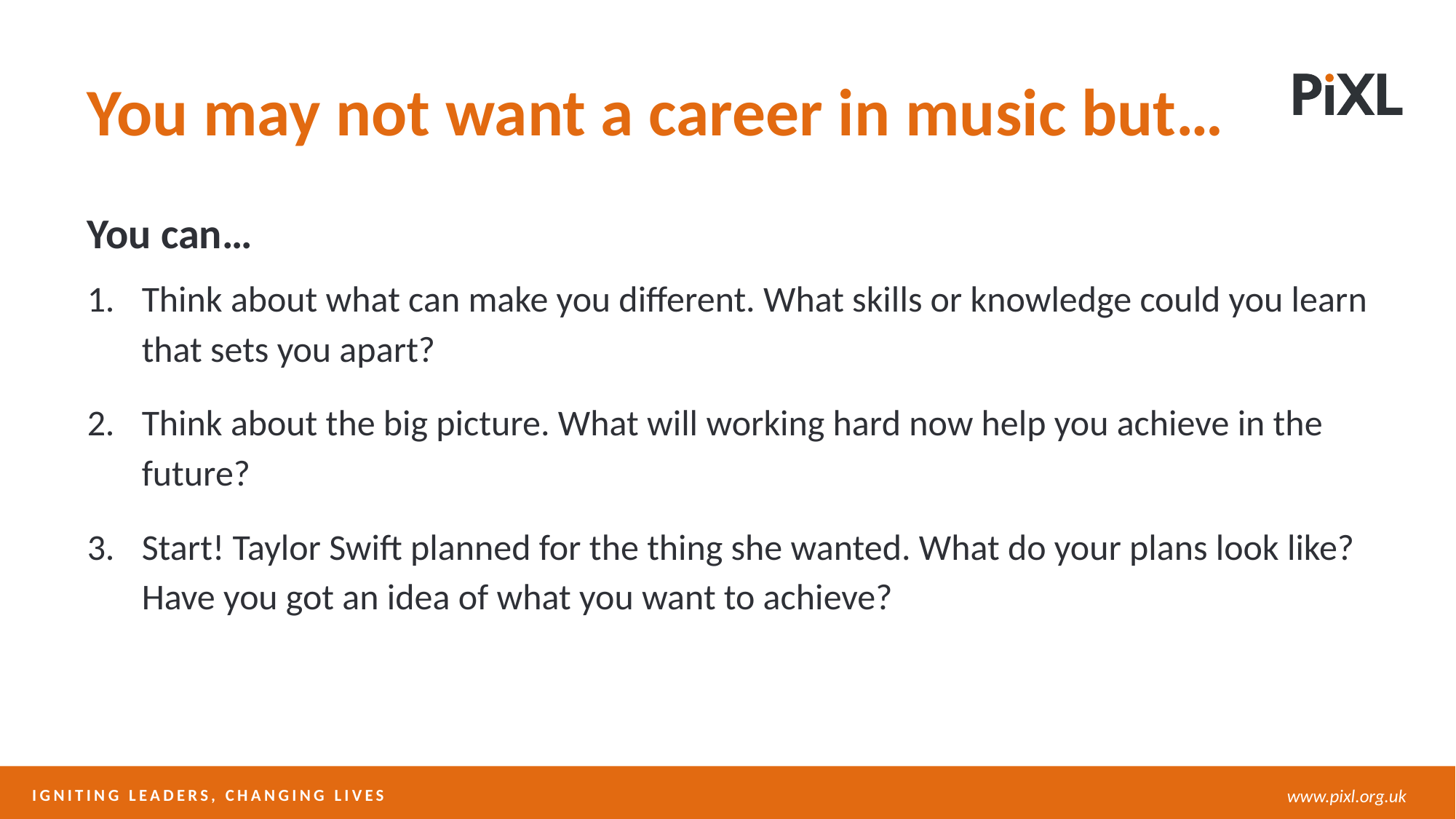

You may not want a career in music but…
You can…
Think about what can make you different. What skills or knowledge could you learn that sets you apart?
Think about the big picture. What will working hard now help you achieve in the future?
Start! Taylor Swift planned for the thing she wanted. What do your plans look like? Have you got an idea of what you want to achieve?